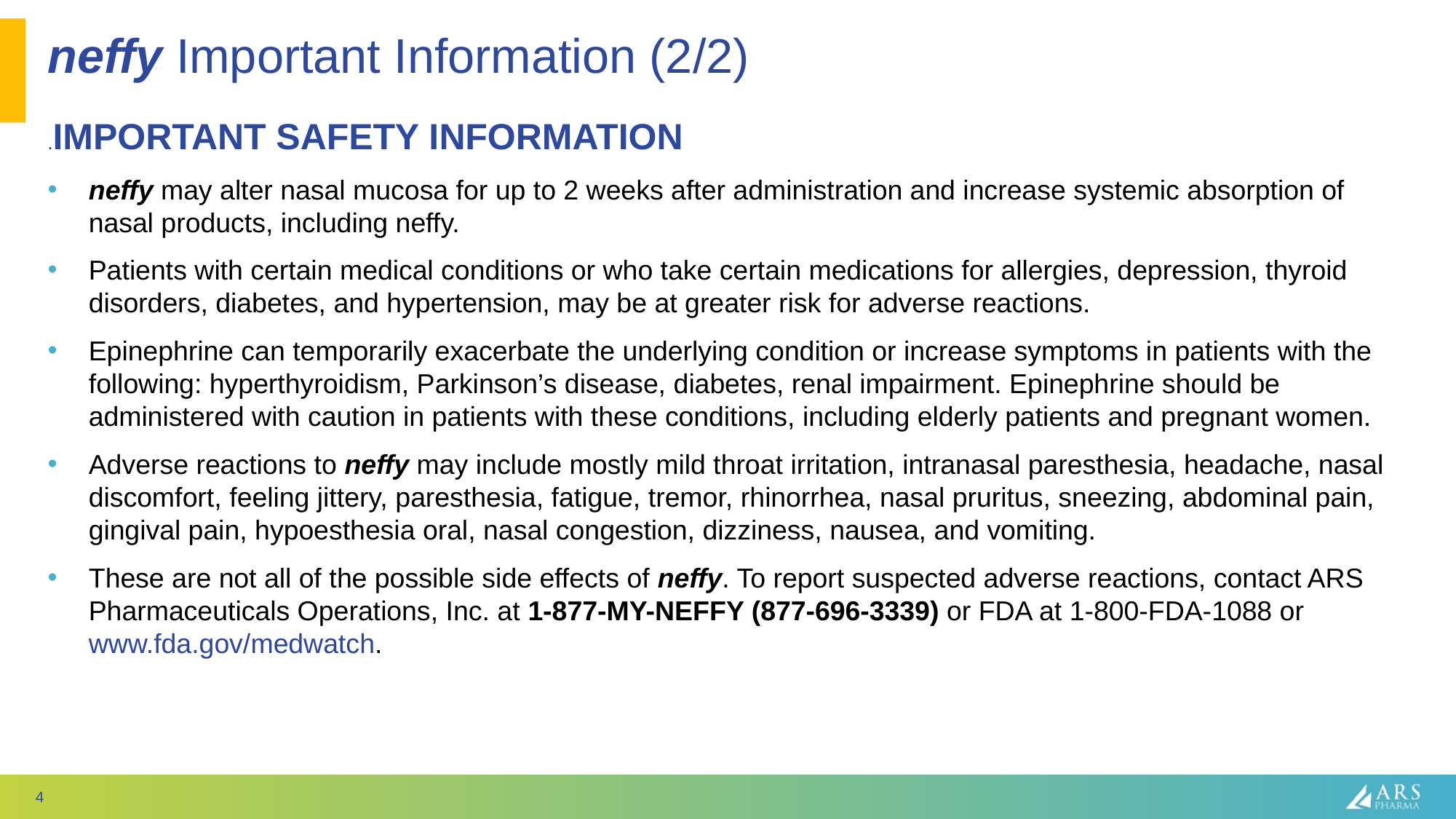

# neffy Important Information (2/2)
.IMPORTANT SAFETY INFORMATION
neffy may alter nasal mucosa for up to 2 weeks after administration and increase systemic absorption of nasal products, including neffy.
Patients with certain medical conditions or who take certain medications for allergies, depression, thyroid disorders, diabetes, and hypertension, may be at greater risk for adverse reactions.
Epinephrine can temporarily exacerbate the underlying condition or increase symptoms in patients with the following: hyperthyroidism, Parkinson’s disease, diabetes, renal impairment. Epinephrine should be administered with caution in patients with these conditions, including elderly patients and pregnant women.
Adverse reactions to neffy may include mostly mild throat irritation, intranasal paresthesia, headache, nasal discomfort, feeling jittery, paresthesia, fatigue, tremor, rhinorrhea, nasal pruritus, sneezing, abdominal pain, gingival pain, hypoesthesia oral, nasal congestion, dizziness, nausea, and vomiting.
These are not all of the possible side effects of neffy. To report suspected adverse reactions, contact ARS Pharmaceuticals Operations, Inc. at 1-877-MY-NEFFY (877-696-3339) or FDA at 1-800-FDA-1088 or www.fda.gov/medwatch.